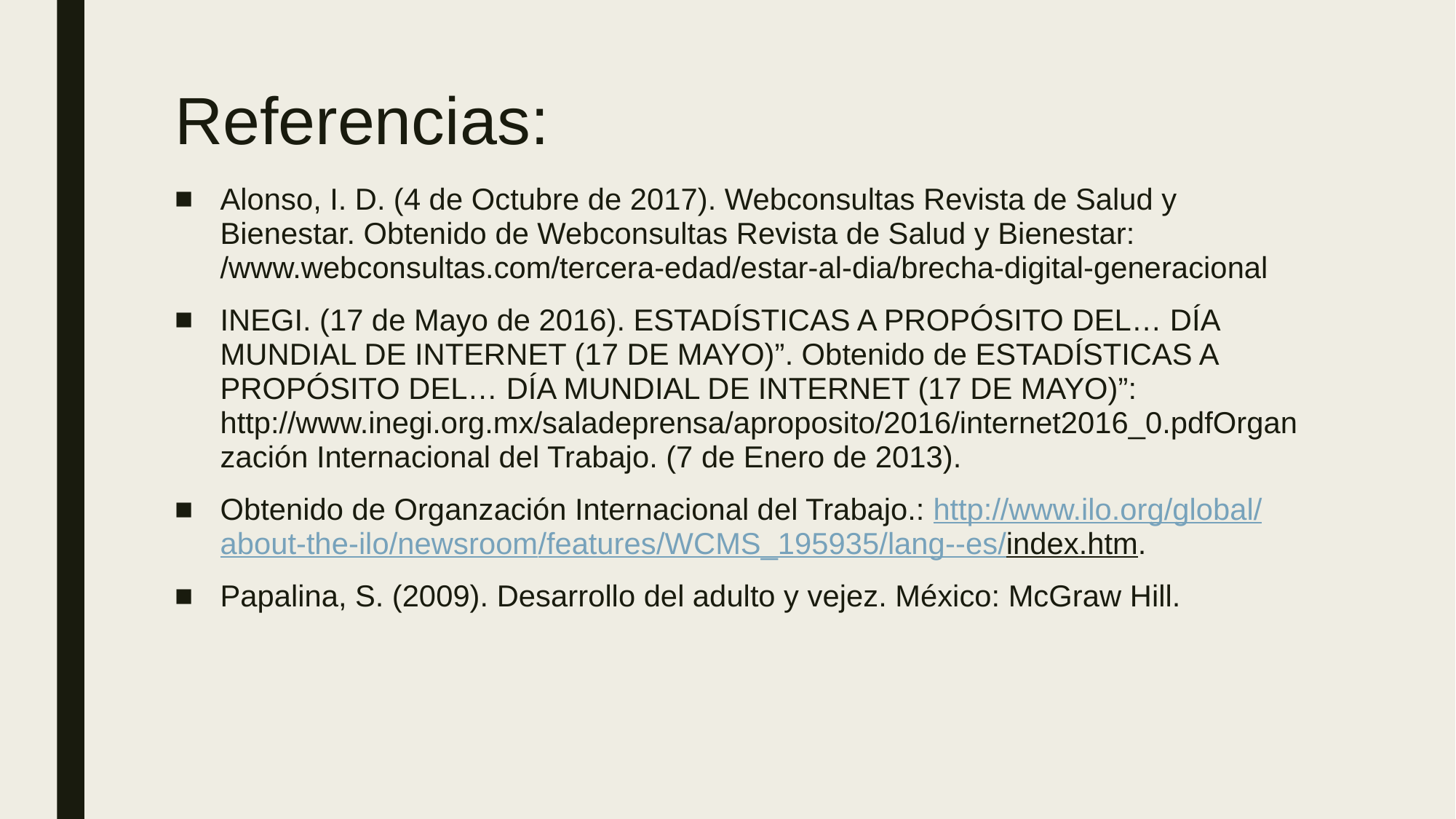

# Referencias:
Alonso, I. D. (4 de Octubre de 2017). Webconsultas Revista de Salud y Bienestar. Obtenido de Webconsultas Revista de Salud y Bienestar: /www.webconsultas.com/tercera-edad/estar-al-dia/brecha-digital-generacional
INEGI. (17 de Mayo de 2016). ESTADÍSTICAS A PROPÓSITO DEL… DÍA MUNDIAL DE INTERNET (17 DE MAYO)”. Obtenido de ESTADÍSTICAS A PROPÓSITO DEL… DÍA MUNDIAL DE INTERNET (17 DE MAYO)”: http://www.inegi.org.mx/saladeprensa/aproposito/2016/internet2016_0.pdfOrganzación Internacional del Trabajo. (7 de Enero de 2013).
Obtenido de Organzación Internacional del Trabajo.: http://www.ilo.org/global/about-the-ilo/newsroom/features/WCMS_195935/lang--es/index.htm.
Papalina, S. (2009). Desarrollo del adulto y vejez. México: McGraw Hill.